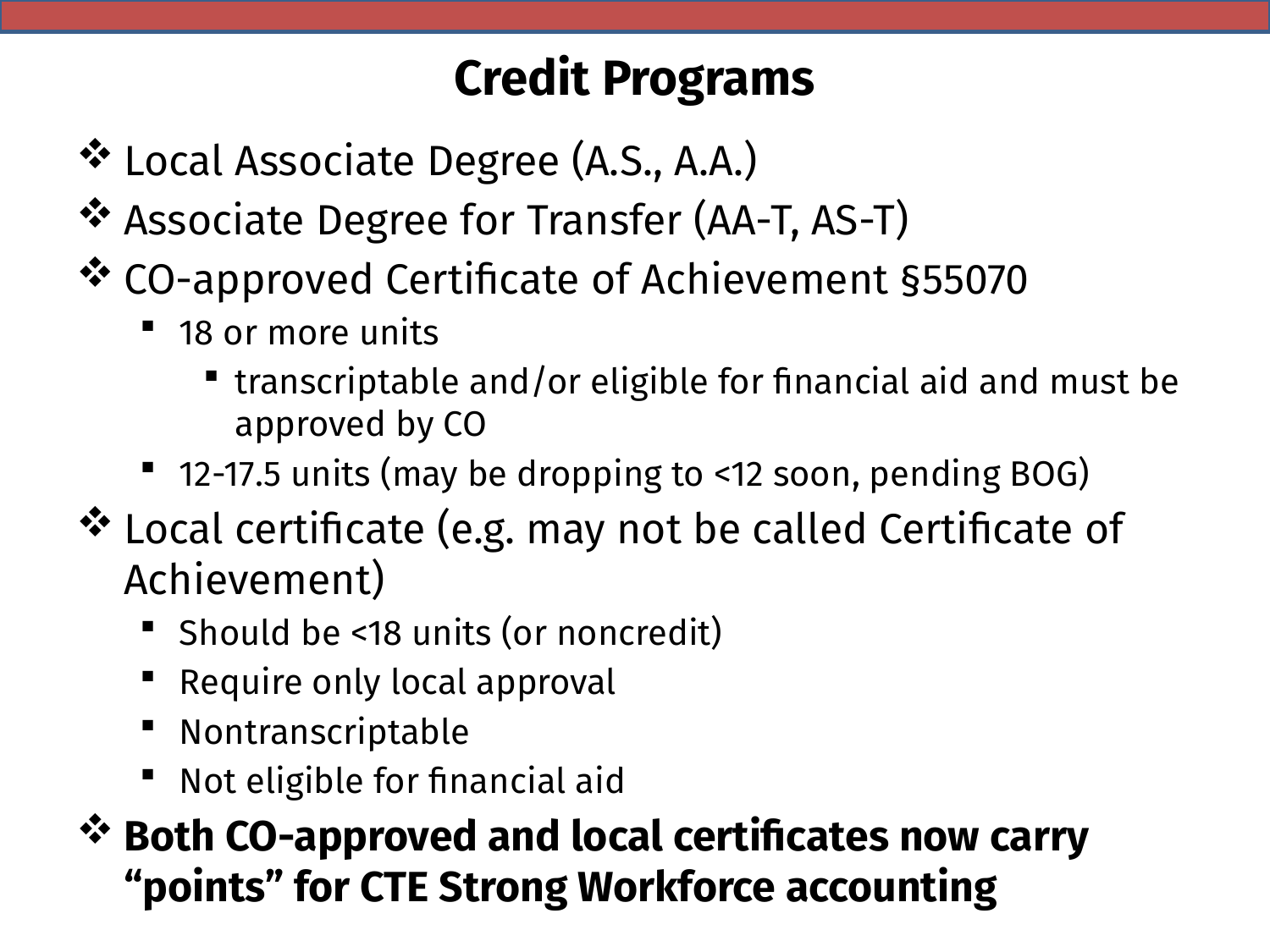

# Credit Programs
Local Associate Degree (A.S., A.A.)
Associate Degree for Transfer (AA-T, AS-T)
CO-approved Certificate of Achievement §55070
18 or more units
transcriptable and/or eligible for financial aid and must be approved by CO
12-17.5 units (may be dropping to <12 soon, pending BOG)
Local certificate (e.g. may not be called Certificate of Achievement)
Should be <18 units (or noncredit)
Require only local approval
Nontranscriptable
Not eligible for financial aid
Both CO-approved and local certificates now carry “points” for CTE Strong Workforce accounting